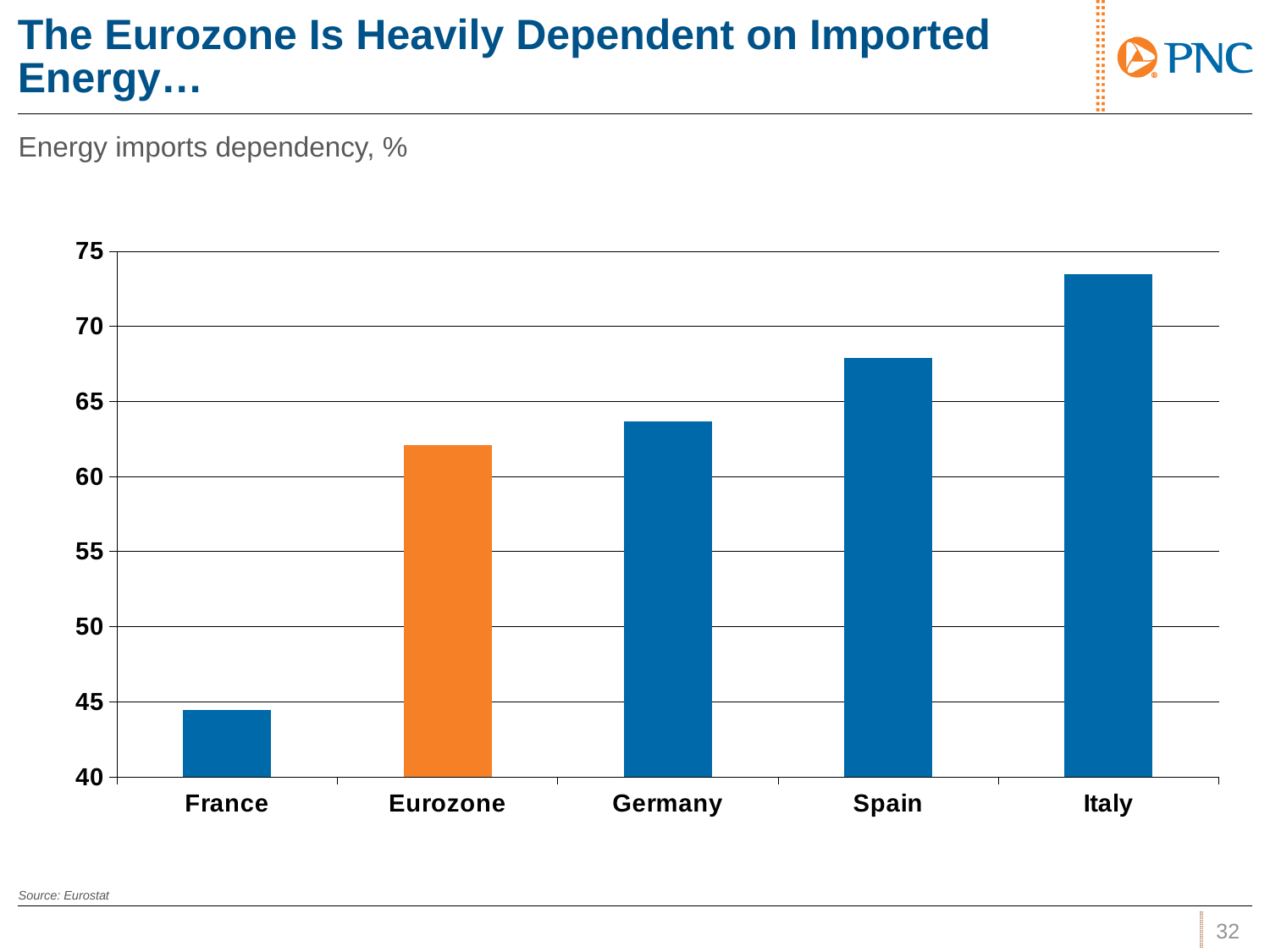

# The Eurozone Is Heavily Dependent on Imported Energy…
Energy imports dependency, %

### Chart

| Category |  |
|---|---|
| France | 44.46 |
| Eurozone | 62.08 |
| Germany | 63.67 |
| Spain | 67.89 |
| Italy | 73.45 |
Source: Eurostat
32